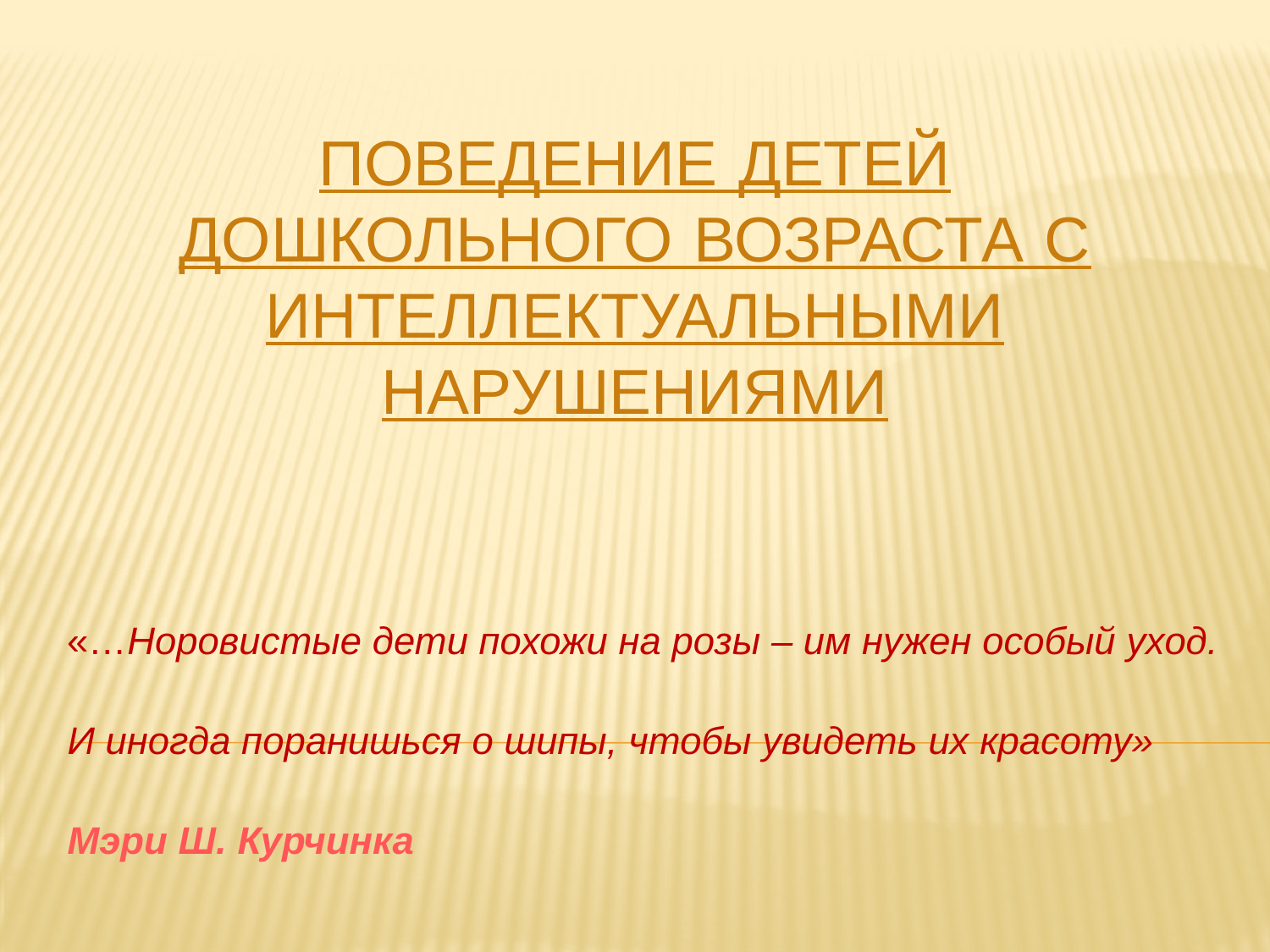

# Поведение детей дошкольного возраста с интеллектуальными нарушениями

«…Норовистые дети похожи на розы – им нужен особый уход.
И иногда поранишься о шипы, чтобы увидеть их красоту»
Мэри Ш. Курчинка